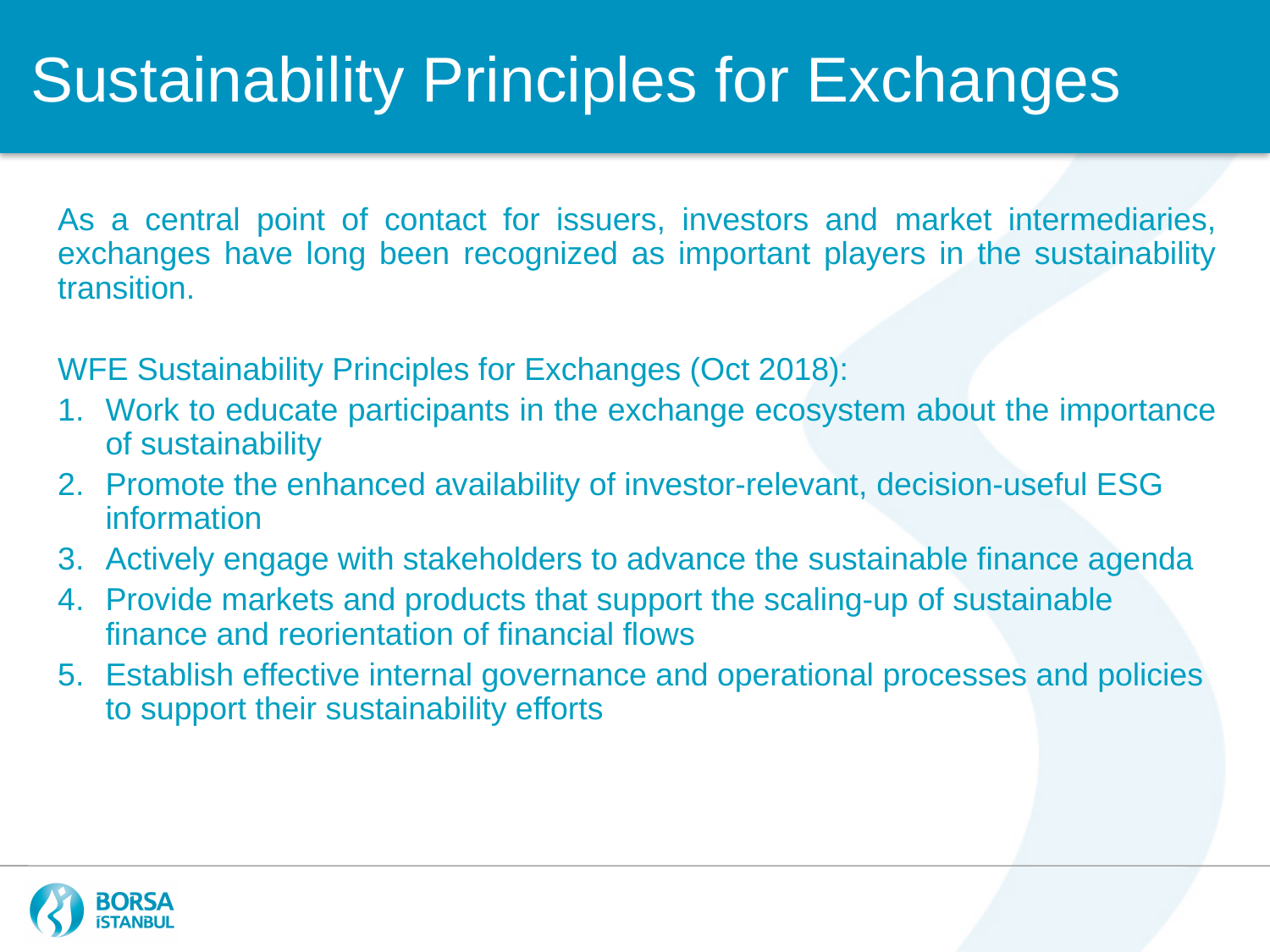

Sustainability Principles for Exchanges

As a central point of contact for issuers, investors and market intermediaries, exchanges have long been recognized as important players in the sustainability transition.

WFE Sustainability Principles for Exchanges (Oct 2018):
Work to educate participants in the exchange ecosystem about the importance of sustainability
Promote the enhanced availability of investor-relevant, decision-useful ESG information
Actively engage with stakeholders to advance the sustainable finance agenda
Provide markets and products that support the scaling-up of sustainable finance and reorientation of financial flows
Establish effective internal governance and operational processes and policies to support their sustainability efforts